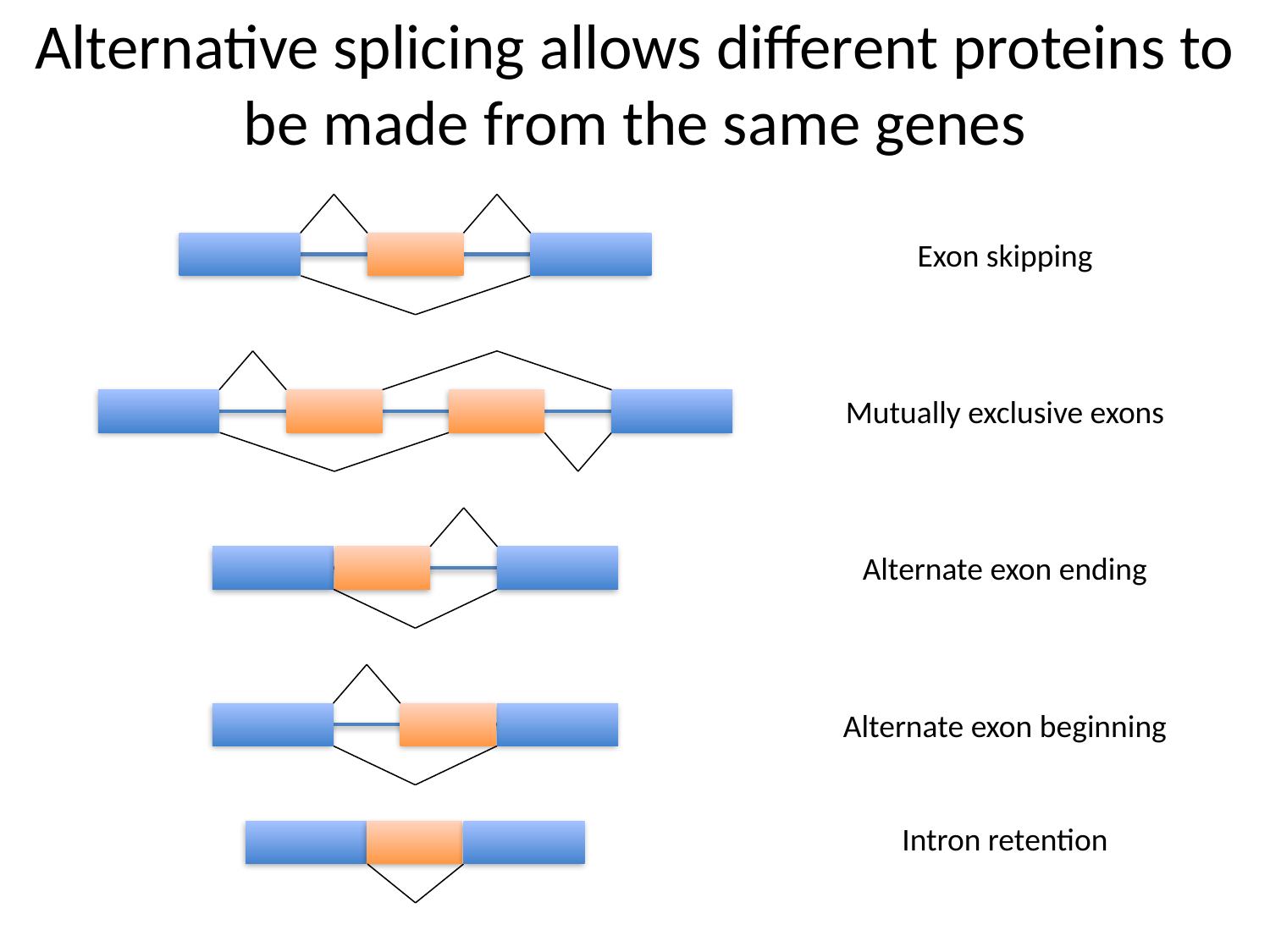

# Alternative splicing allows different proteins to be made from the same genes

Exon skipping

Mutually exclusive exons

Alternate exon ending

Alternate exon beginning
Intron retention